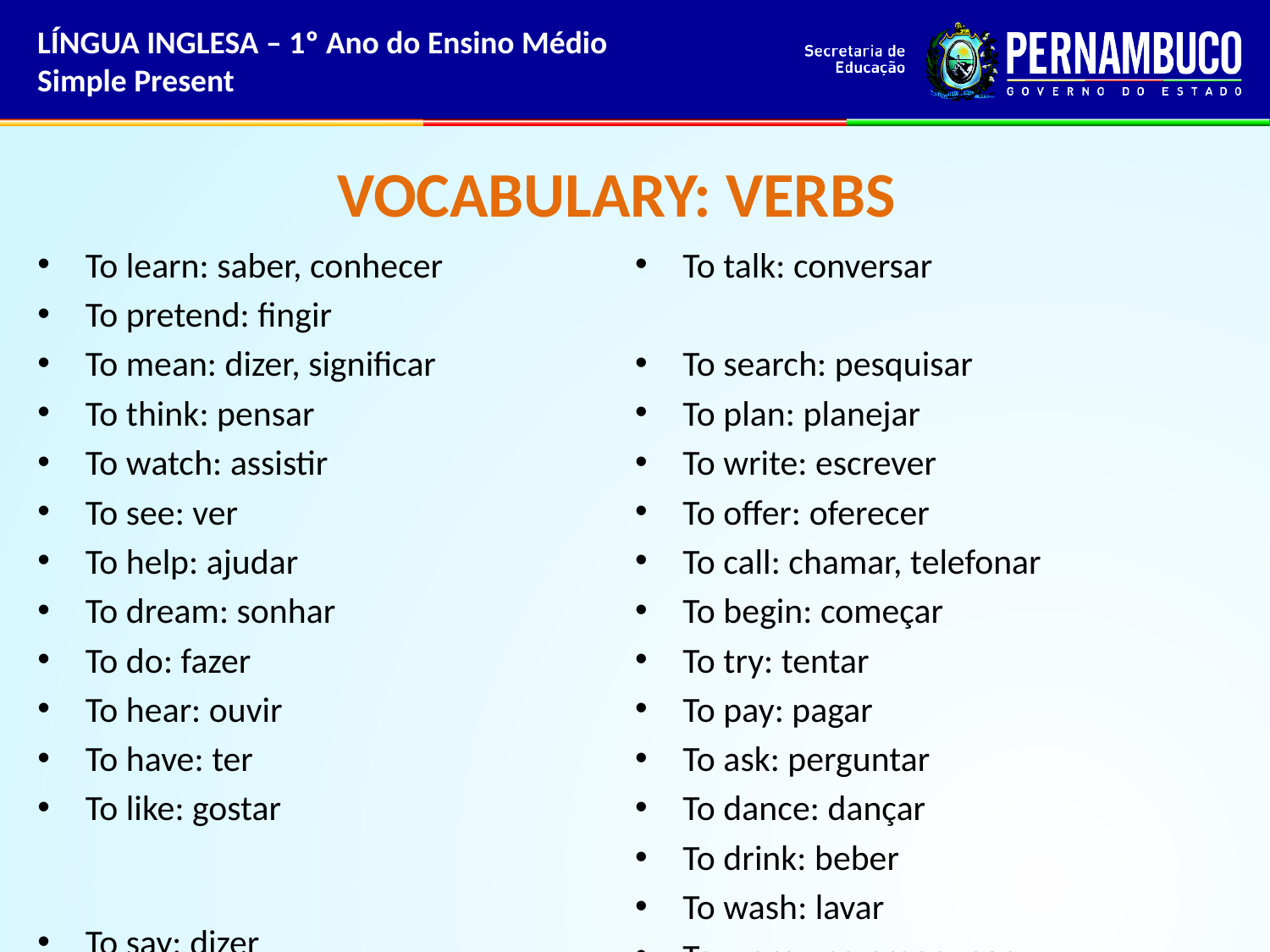

LÍNGUA INGLESA – 1º Ano do Ensino Médio
Simple Present
# VOCABULARY: VERBS
To learn: saber, conhecer
To pretend: fingir
To mean: dizer, significar
To think: pensar
To watch: assistir
To see: ver
To help: ajudar
To dream: sonhar
To do: fazer
To hear: ouvir
To have: ter
To like: gostar
To say: dizer
To talk: conversar

To search: pesquisar
To plan: planejar
To write: escrever
To offer: oferecer
To call: chamar, telefonar
To begin: começar
To try: tentar
To pay: pagar
To ask: perguntar
To dance: dançar
To drink: beber
To wash: lavar
To worry: se preocupar